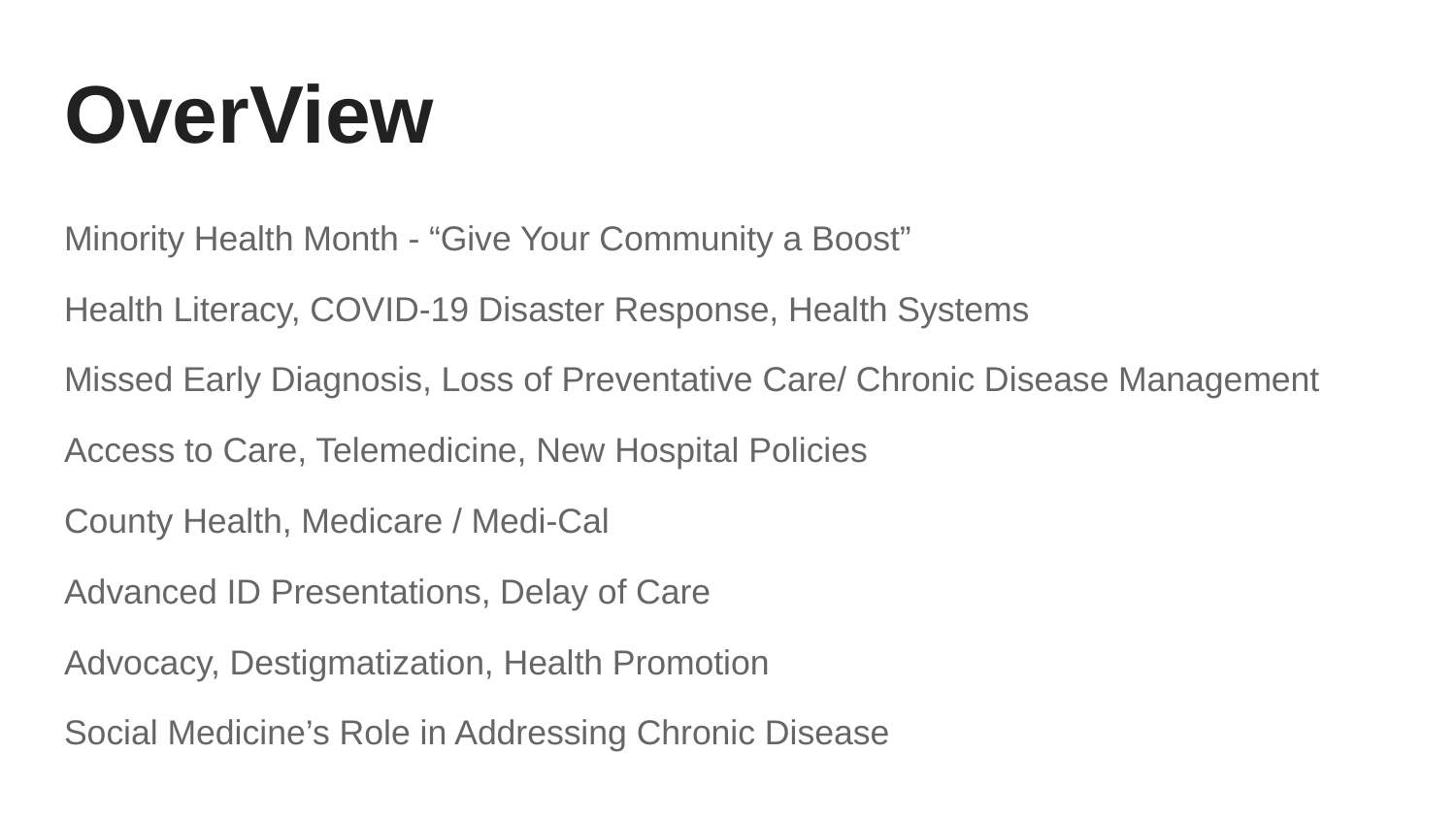

# OverView
Minority Health Month - “Give Your Community a Boost”
Health Literacy, COVID-19 Disaster Response, Health Systems
Missed Early Diagnosis, Loss of Preventative Care/ Chronic Disease Management
Access to Care, Telemedicine, New Hospital Policies
County Health, Medicare / Medi-Cal
Advanced ID Presentations, Delay of Care
Advocacy, Destigmatization, Health Promotion
Social Medicine’s Role in Addressing Chronic Disease